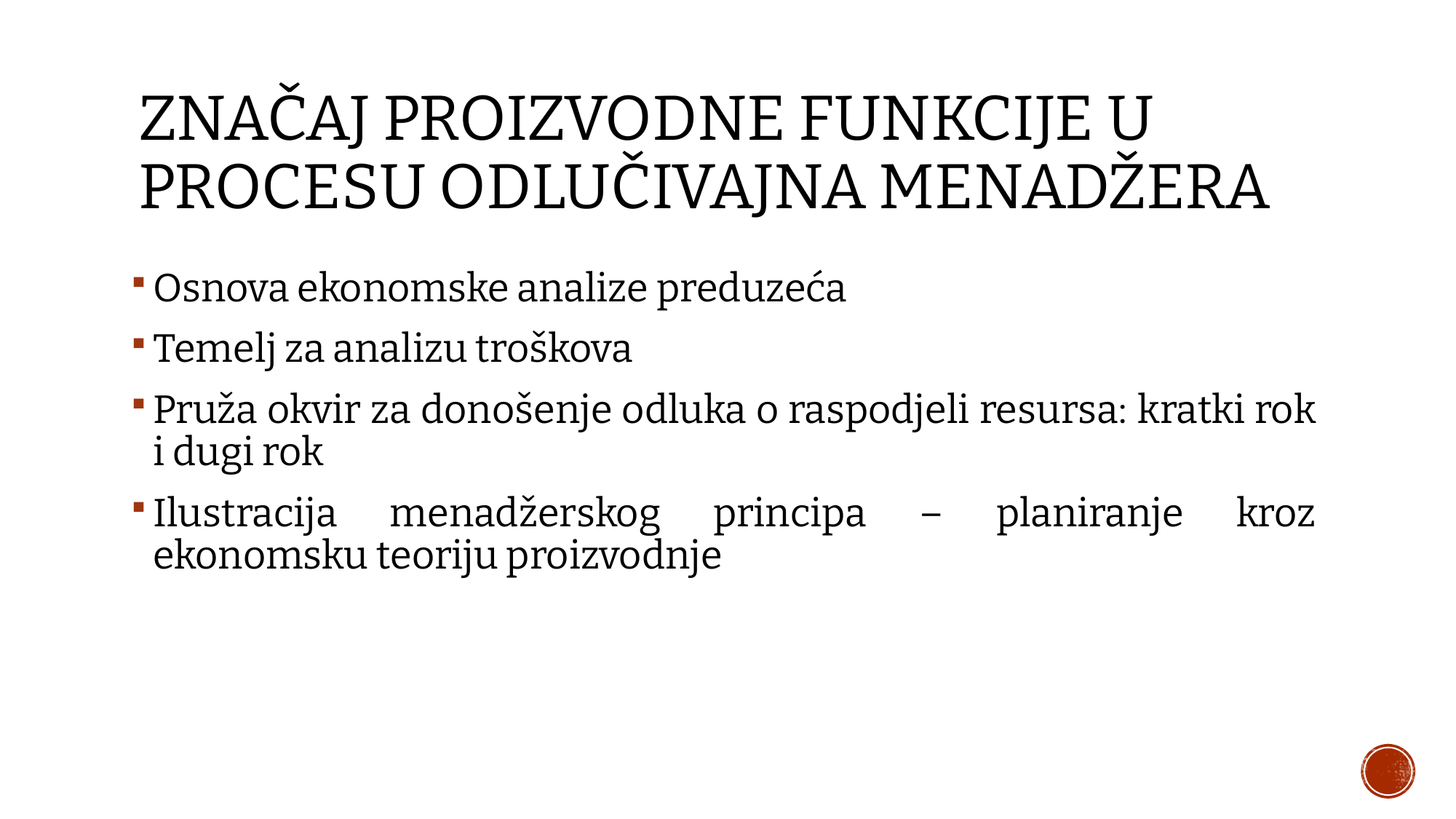

# Značaj proizvodne funkcije u procesu odlučivajna menadžera
Osnova ekonomske analize preduzeća
Temelj za analizu troškova
Pruža okvir za donošenje odluka o raspodjeli resursa: kratki rok i dugi rok
Ilustracija menadžerskog principa – planiranje kroz ekonomsku teoriju proizvodnje